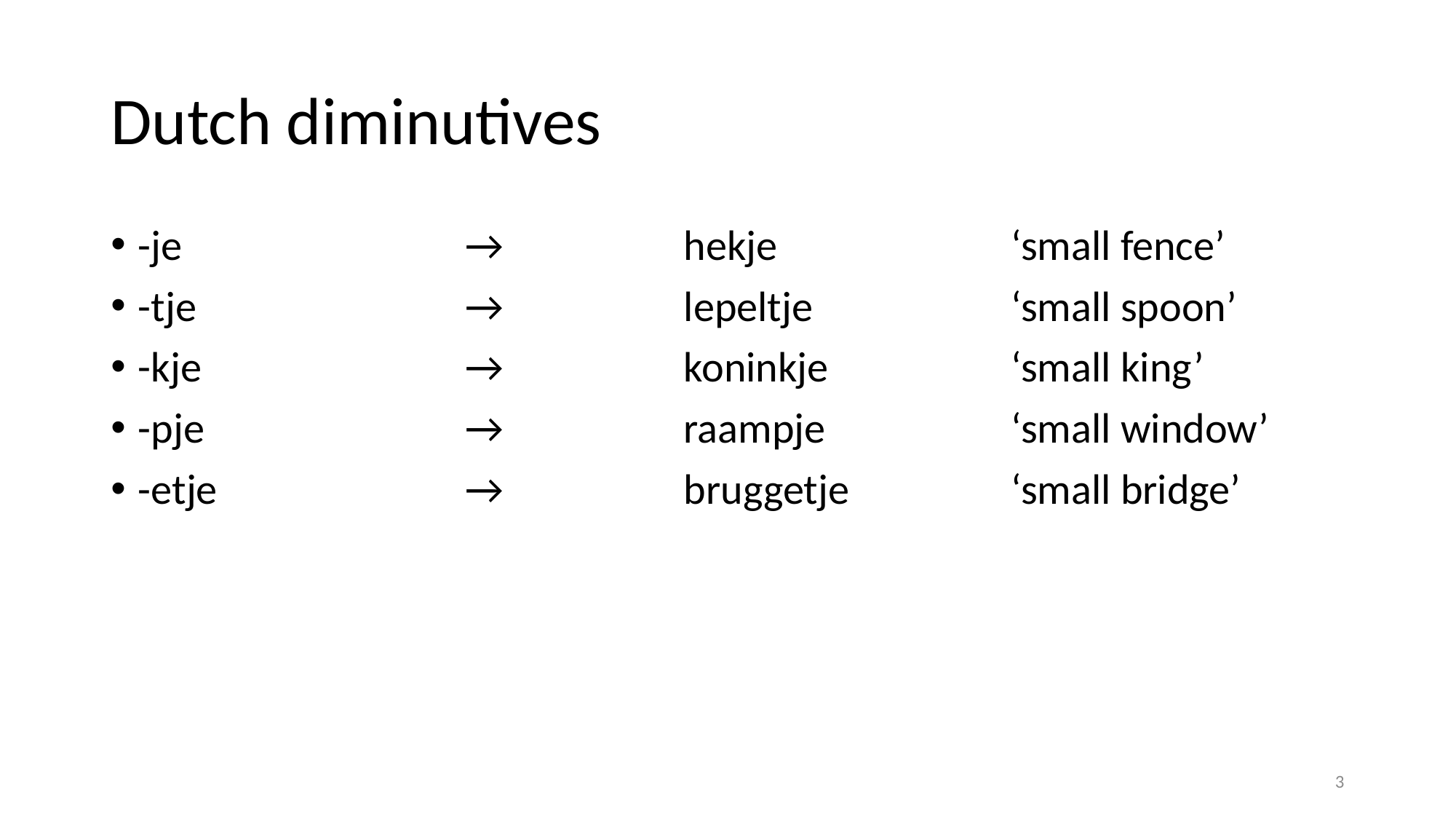

# Dutch diminutives
-je 			→ 		hekje 			‘small fence’
-tje			→		lepeltje		‘small spoon’
-kje			→		koninkje		‘small king’
-pje			→		raampje		‘small window’
-etje			→		bruggetje		‘small bridge’
3